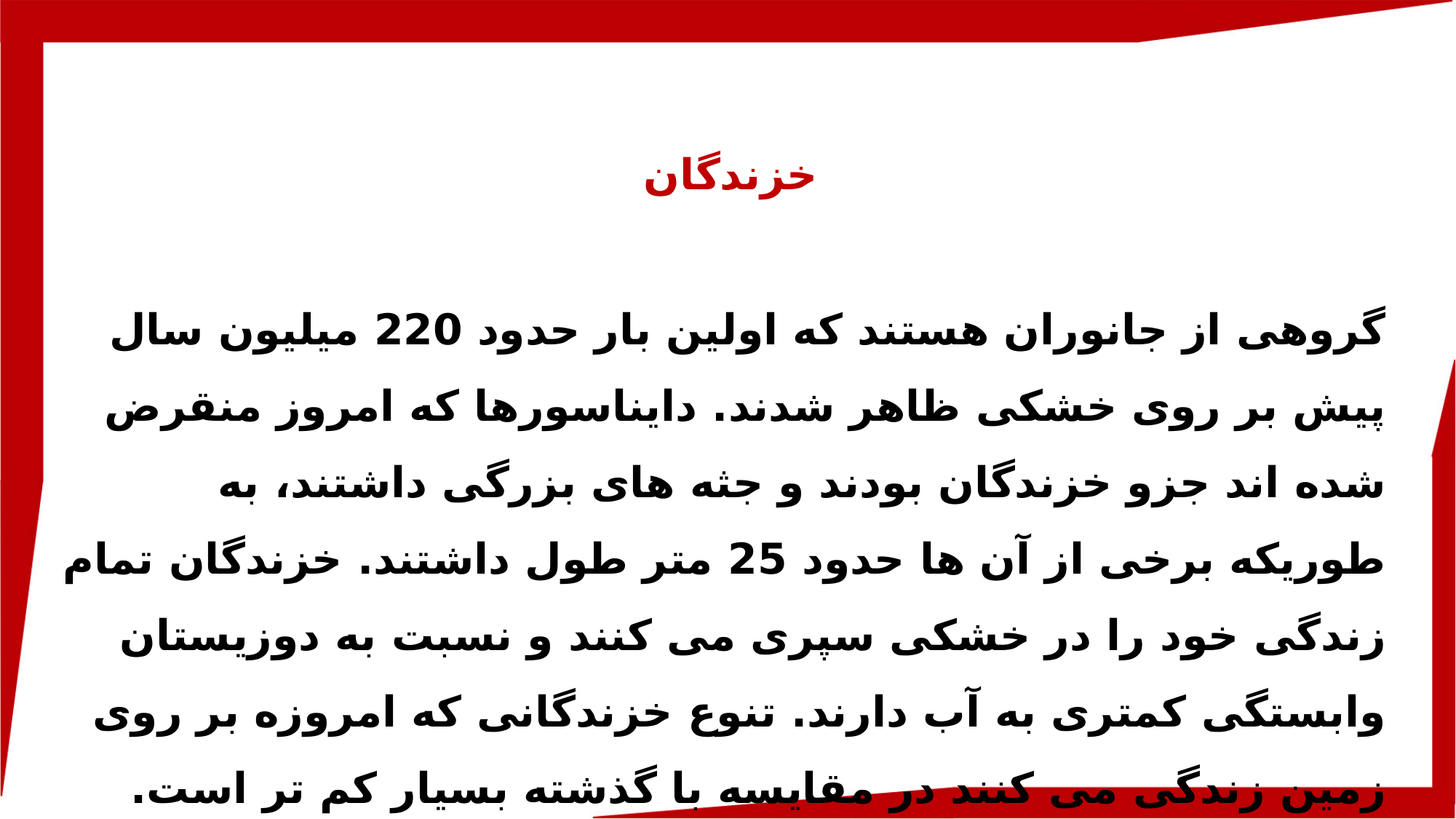

خزندگان
گروهی از جانوران هستند که اولین بار حدود 220 میلیون سال پیش بر روی خشکی ظاهر شدند. دایناسورها که امروز منقرض شده اند جزو خزندگان بودند و جثه های بزرگی داشتند، به طوریکه برخی از آن ها حدود 25 متر طول داشتند. خزندگان تمام زندگی خود را در خشکی سپری می کنند و نسبت به دوزیستان وابستگی کمتری به آب دارند. تنوع خزندگانی که امروزه بر روی زمین زندگی می کنند در مقایسه با گذشته بسیار کم تر است.